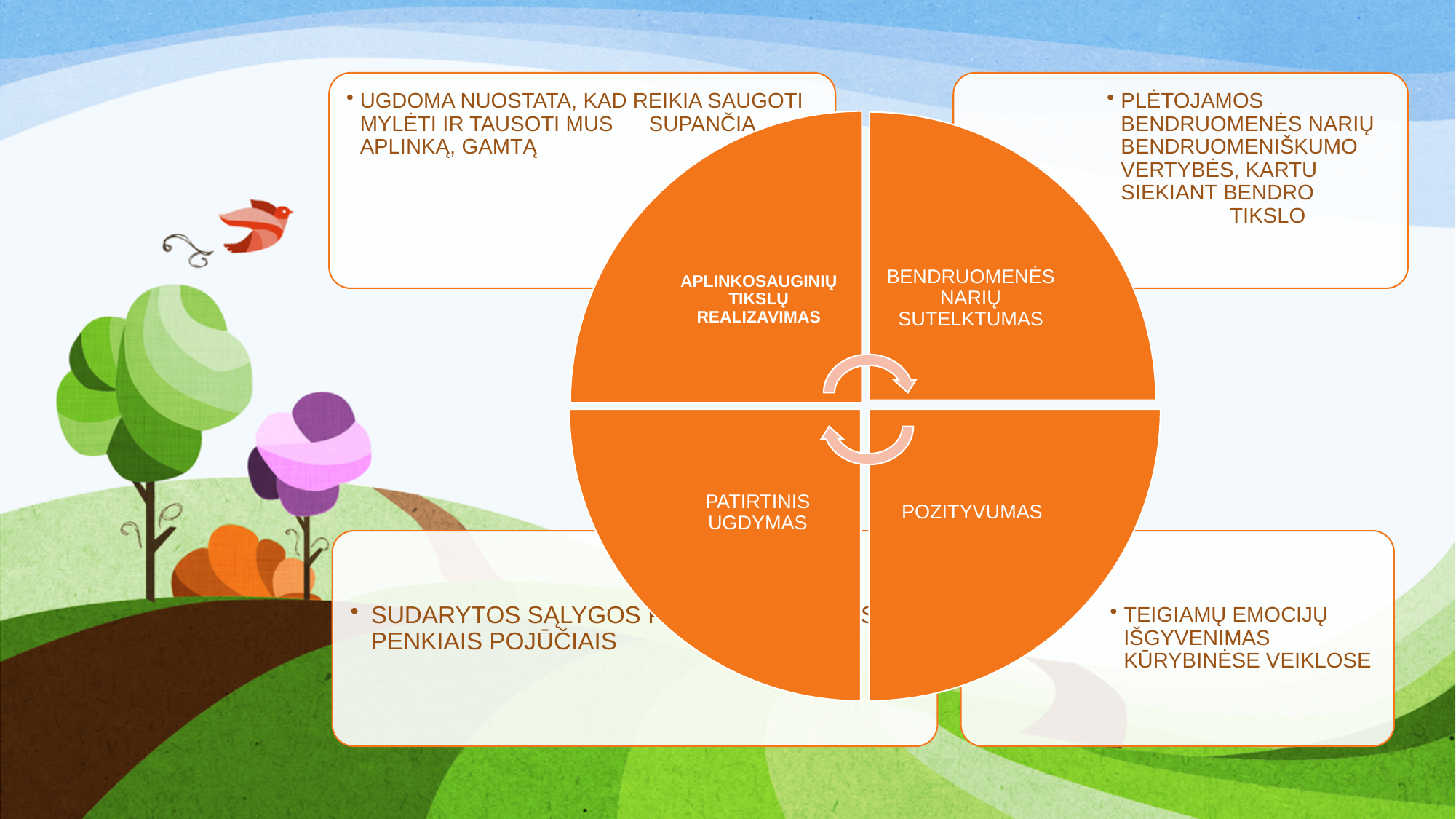

TEIGIAMŲ EMOCIJŲ IŠGYVENIMAS KŪRYBINĖSE VEIKLOSE
SUDARYTOS SĄLYGOS PAŽINTI GAMTĄ VISAIS PENKIAIS POJŪČIAIS
PLĖTOJAMOS BENDRUOMENĖS NARIŲ BENDRUOMENIŠKUMO VERTYBĖS, KARTU SIEKIANT BENDRO       	TIKSLO
UGDOMA NUOSTATA, KAD REIKIA SAUGOTI MYLĖTI IR TAUSOTI MUS      SUPANČIĄ APLINKĄ, GAMTĄ
APLINKOSAUGINIŲ TIKSLŲ REALIZAVIMAS
BENDRUOMENĖS NARIŲ SUTELKTUMAS
POZITYVUMAS
PATIRTINIS UGDYMAS
#